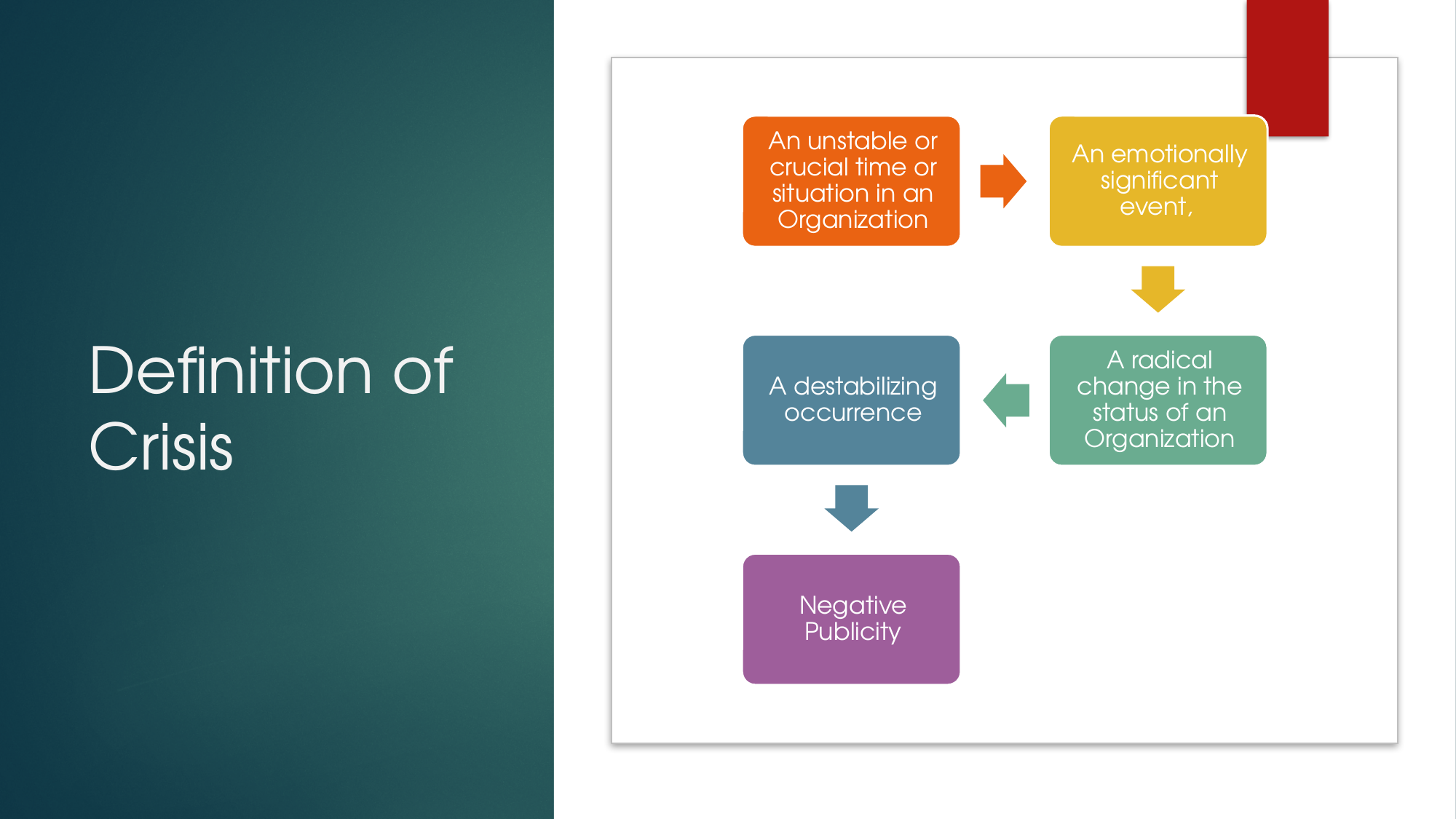

An unstable or crucial time or situation in an Organization

An emotionally significant event,

A radical change in the status of an Organization

A destabilizing occurrence

Negative Publicity
# Definition of Crisis